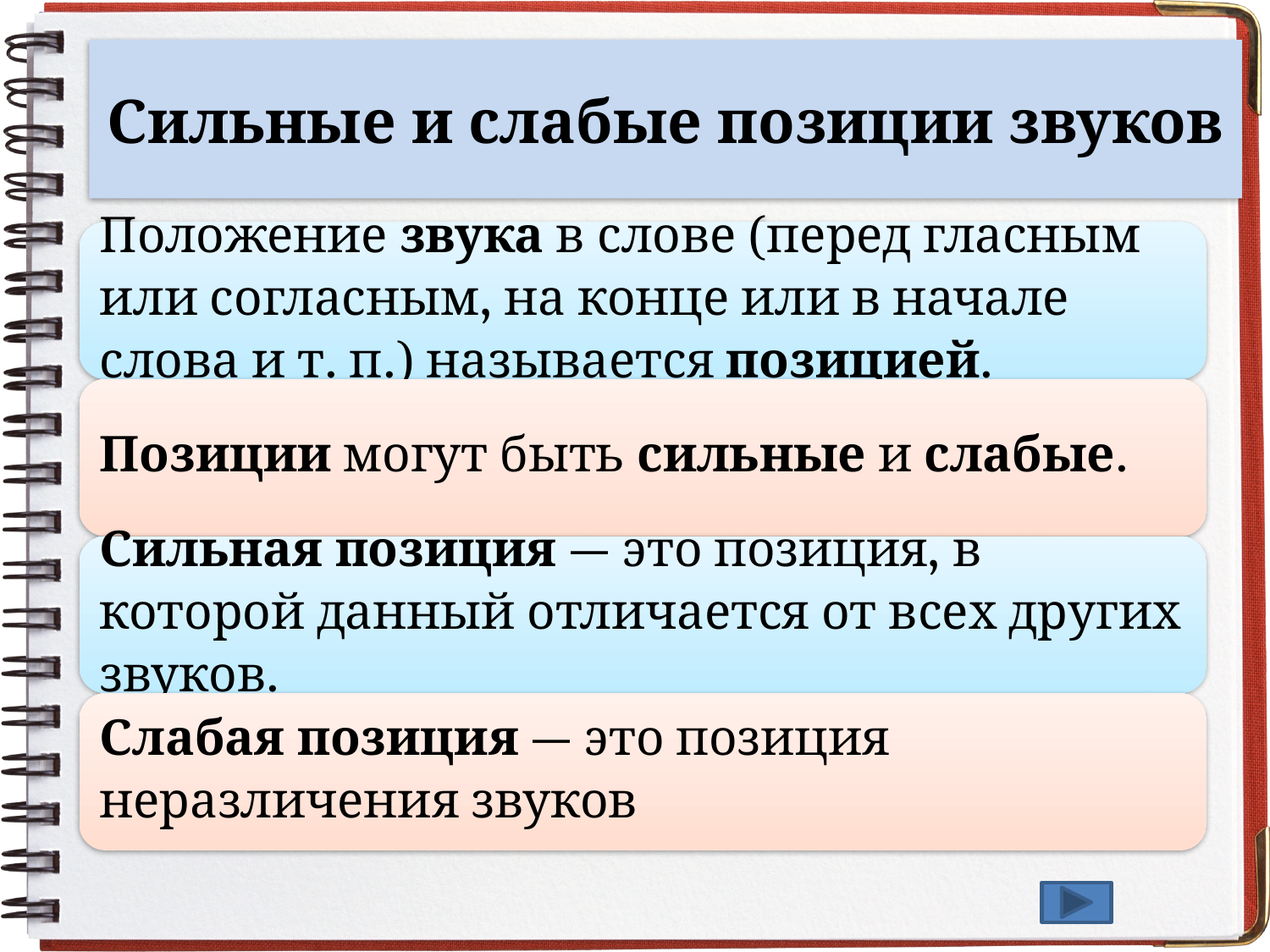

# Сильные и слабые позиции звуков
Положение звука в слове (перед гласным или согласным, на конце или в начале слова и т. п.) называется позицией.
Позиции могут быть сильные и слабые.
Сильная позиция — это позиция, в которой данный отличается от всех других звуков.
Слабая позиция — это позиция неразличения звуков